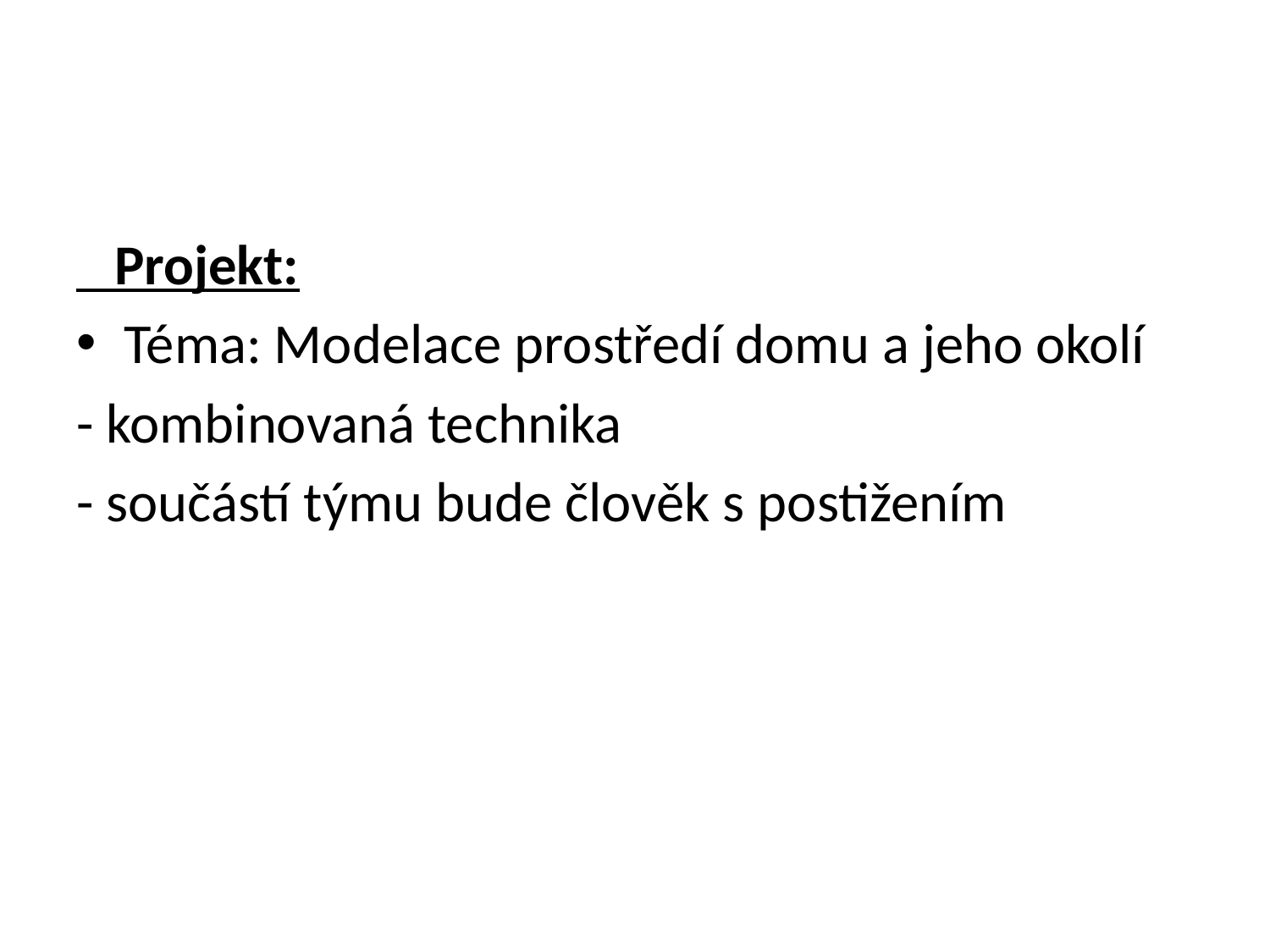

#
   Projekt:
Téma: Modelace prostředí domu a jeho okolí
- kombinovaná technika
- součástí týmu bude člověk s postižením